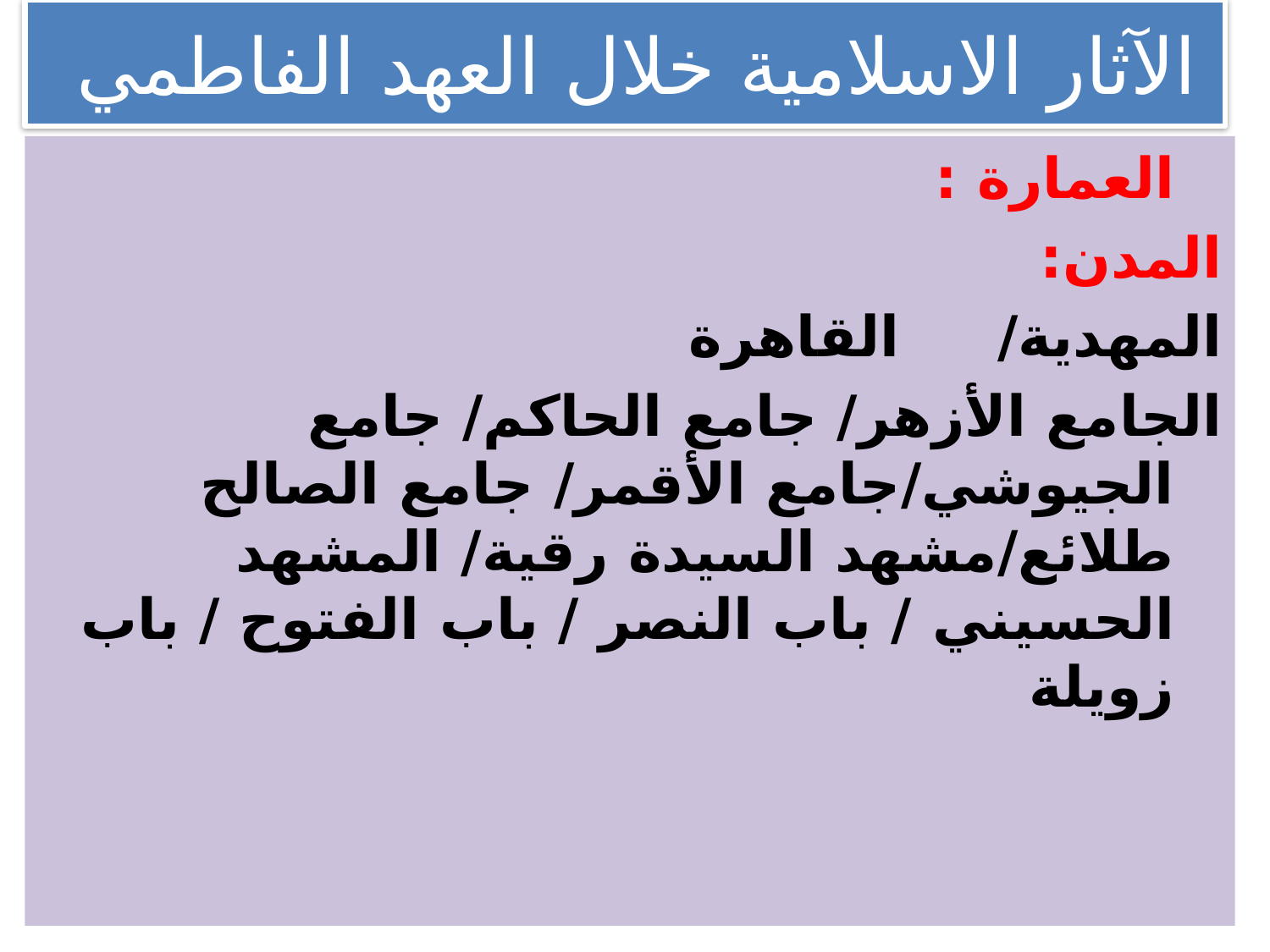

# الآثار الاسلامية خلال العهد الفاطمي
		العمارة :
المدن:
	المهدية/     القاهرة
	الجامع الأزهر/ جامع الحاكم/ جامع الجيوشي/جامع الأقمر/ جامع الصالح طلائع/مشهد السيدة رقية/ المشهد الحسيني / باب النصر / باب الفتوح / باب زويلة